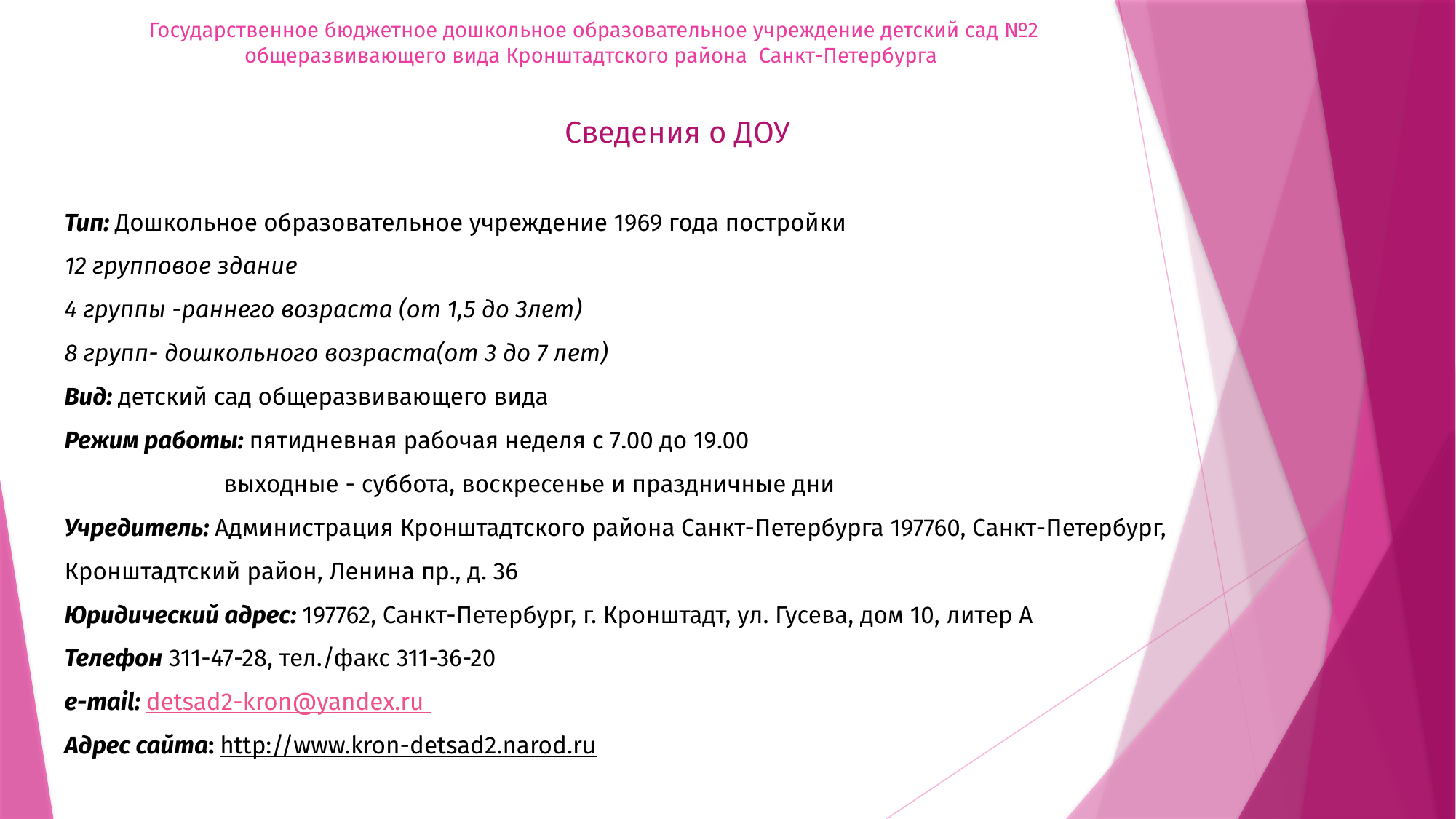

# Государственное бюджетное дошкольное образовательное учреждение детский сад №2 общеразвивающего вида Кронштадтского района  Санкт-Петербурга
Сведения о ДОУ
Тип: Дошкольное образовательное учреждение 1969 года постройки
12 групповое здание
4 группы -раннего возраста (от 1,5 до 3лет)
8 групп- дошкольного возраста(от 3 до 7 лет)
Вид: детский сад общеразвивающего вида
Режим работы: пятидневная рабочая неделя с 7.00 до 19.00
                         выходные - суббота, воскресенье и праздничные дни
Учредитель: Администрация Кронштадтского района Санкт-Петербурга 197760, Санкт-Петербург, Кронштадтский район, Ленина пр., д. 36
Юридический адрес: 197762, Санкт-Петербург, г. Кронштадт, ул. Гусева, дом 10, литер А
Телефон 311-47-28, тел./факс 311-36-20
e-mail: detsad2-kron@yandex.ru
Адрес сайта: http://www.kron-detsad2.narod.ru